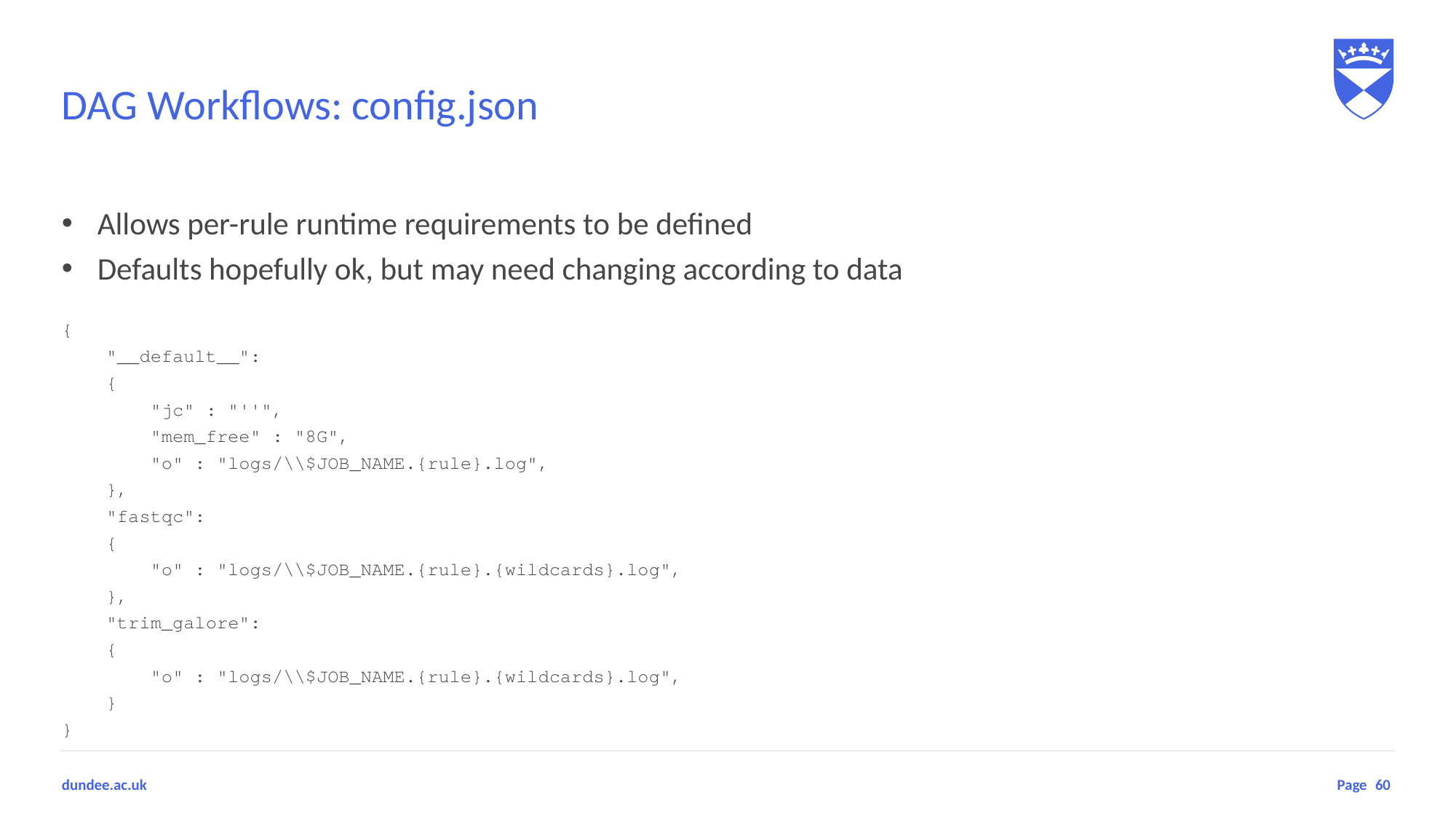

# DAG Workflows: config.json
Allows per-rule runtime requirements to be defined
Defaults hopefully ok, but may need changing according to data

{
    "__default__":
    {
        "jc" : "''",
        "mem_free" : "8G",
        "o" : "logs/\\$JOB_NAME.{rule}.log",
    },
    "fastqc":
    {
        "o" : "logs/\\$JOB_NAME.{rule}.{wildcards}.log",
    },
    "trim_galore":
    {
        "o" : "logs/\\$JOB_NAME.{rule}.{wildcards}.log",
    }
}
60